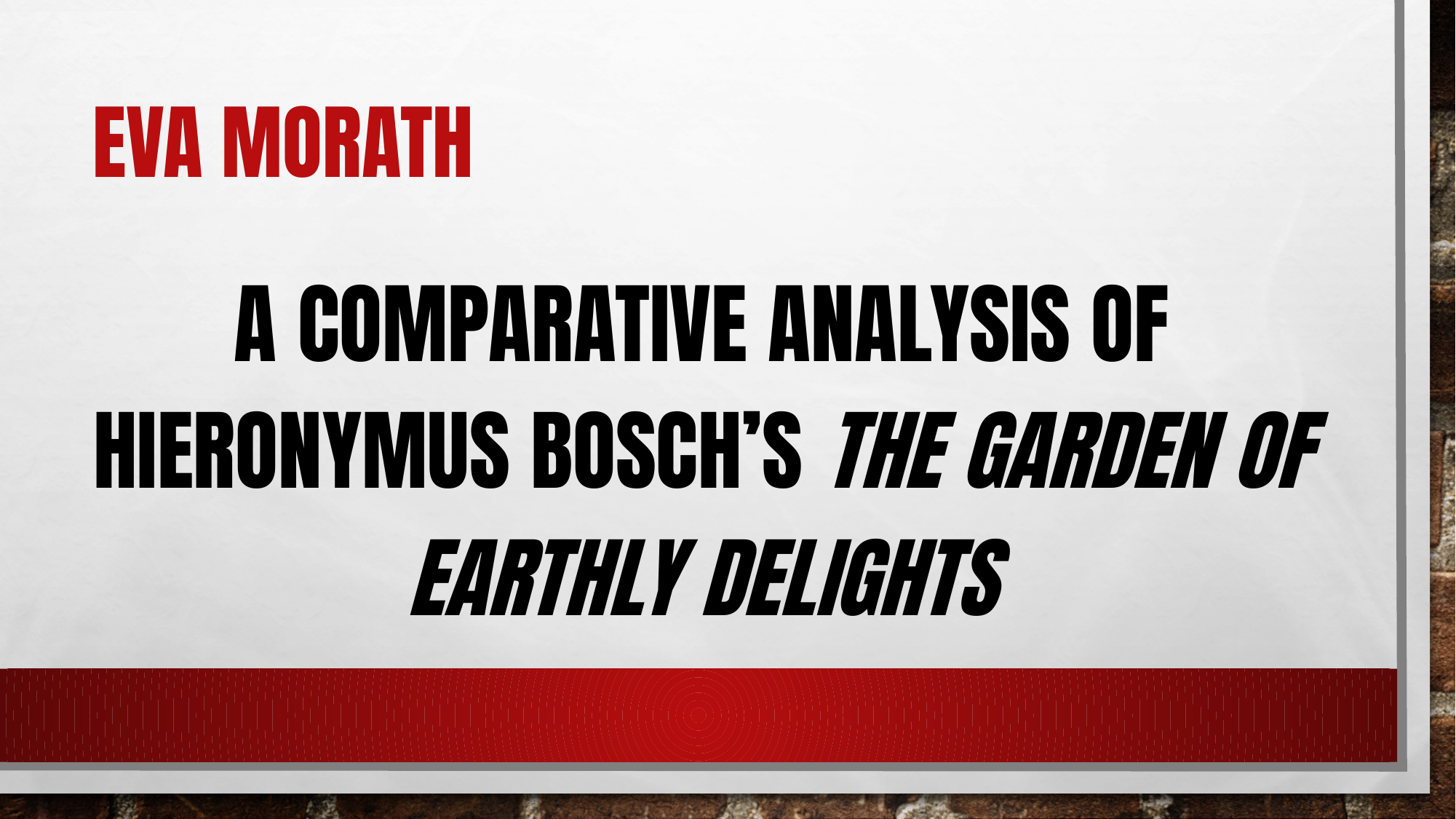

# EVA MOrath
A comparative analysis of Hieronymus Bosch’s The Garden of earthly Delights